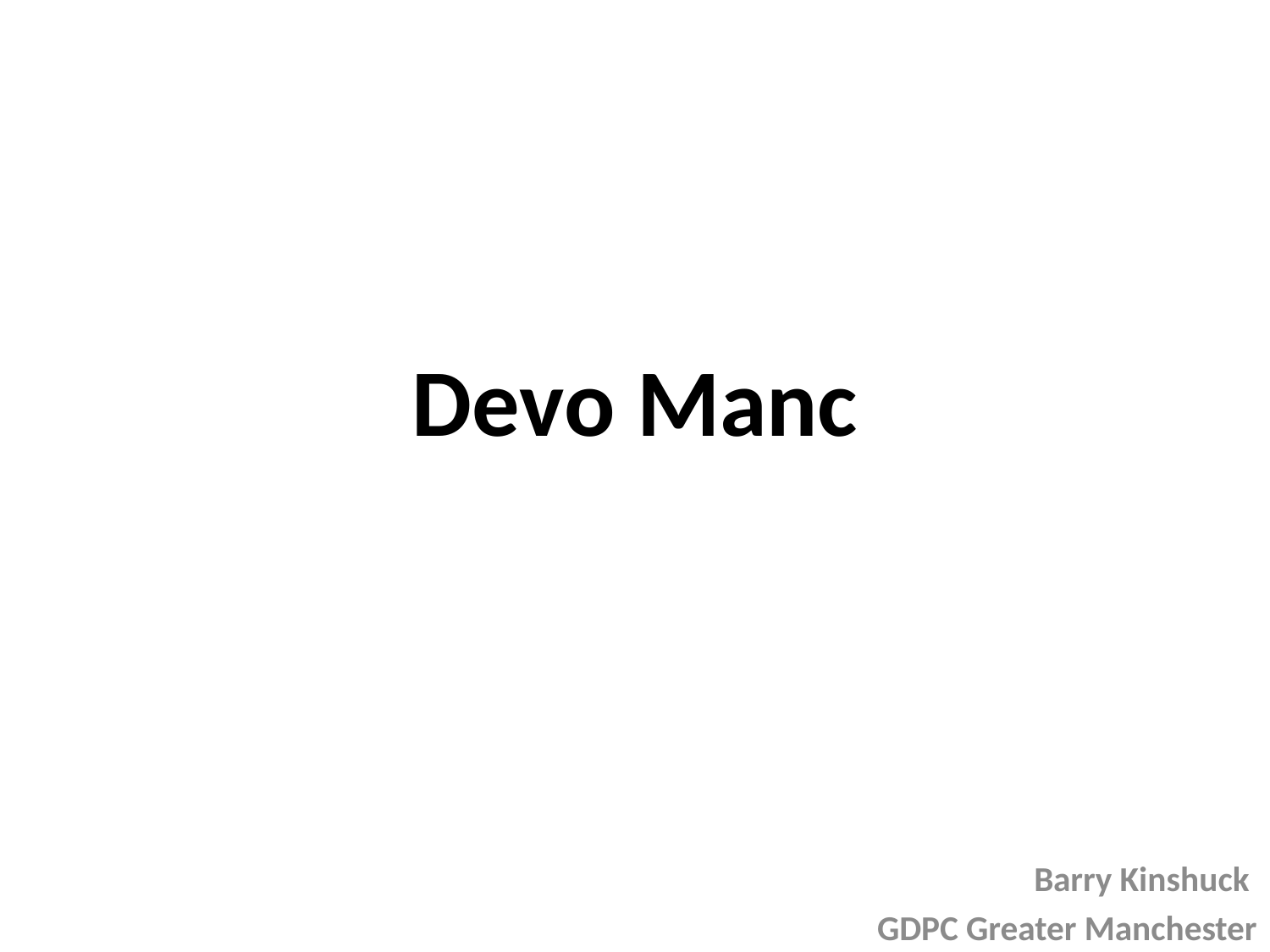

# Devo Manc

Barry Kinshuck
GDPC Greater Manchester